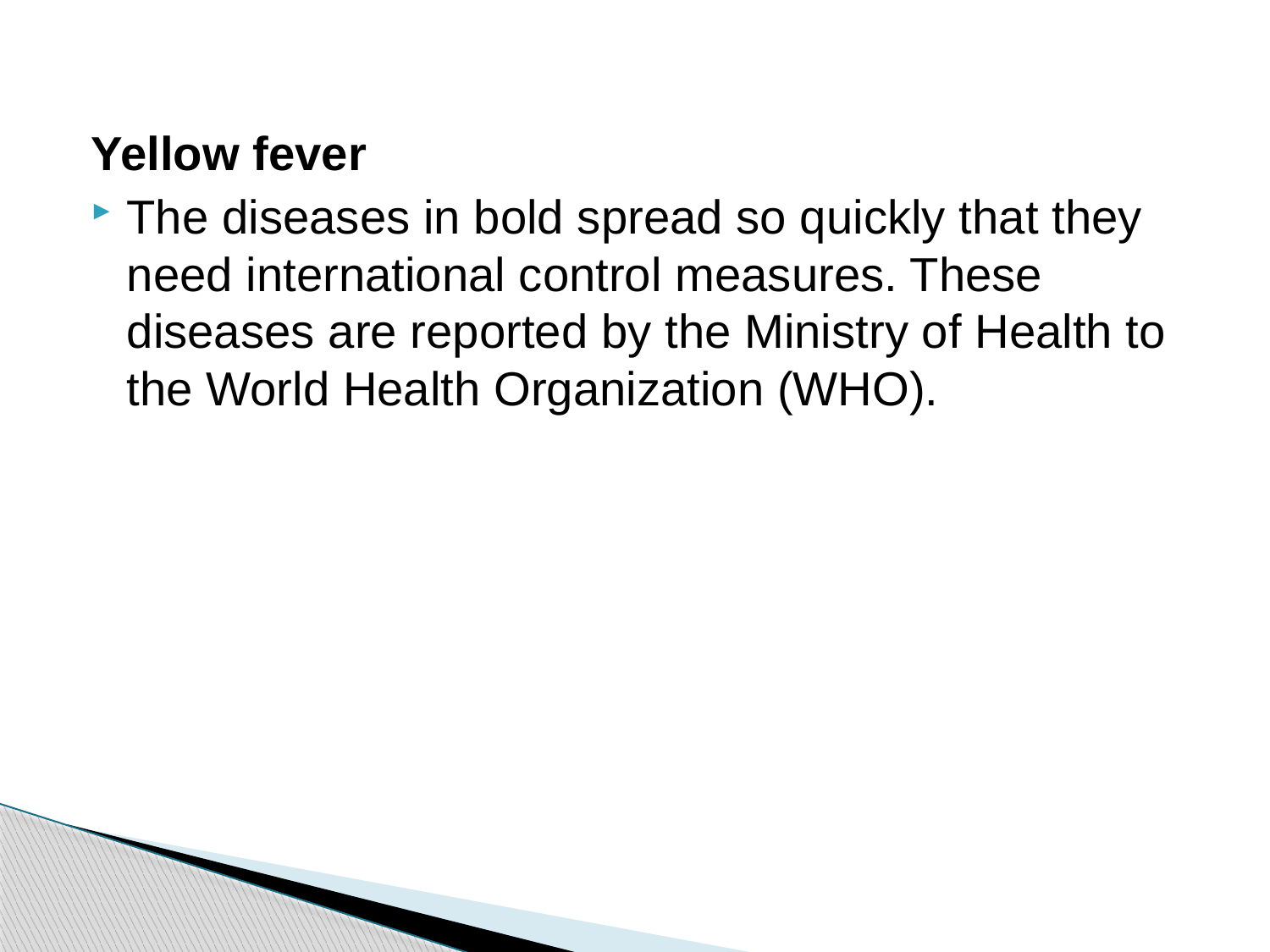

#
Yellow fever
The diseases in bold spread so quickly that they need international control measures. These diseases are reported by the Ministry of Health to the World Health Organization (WHO).